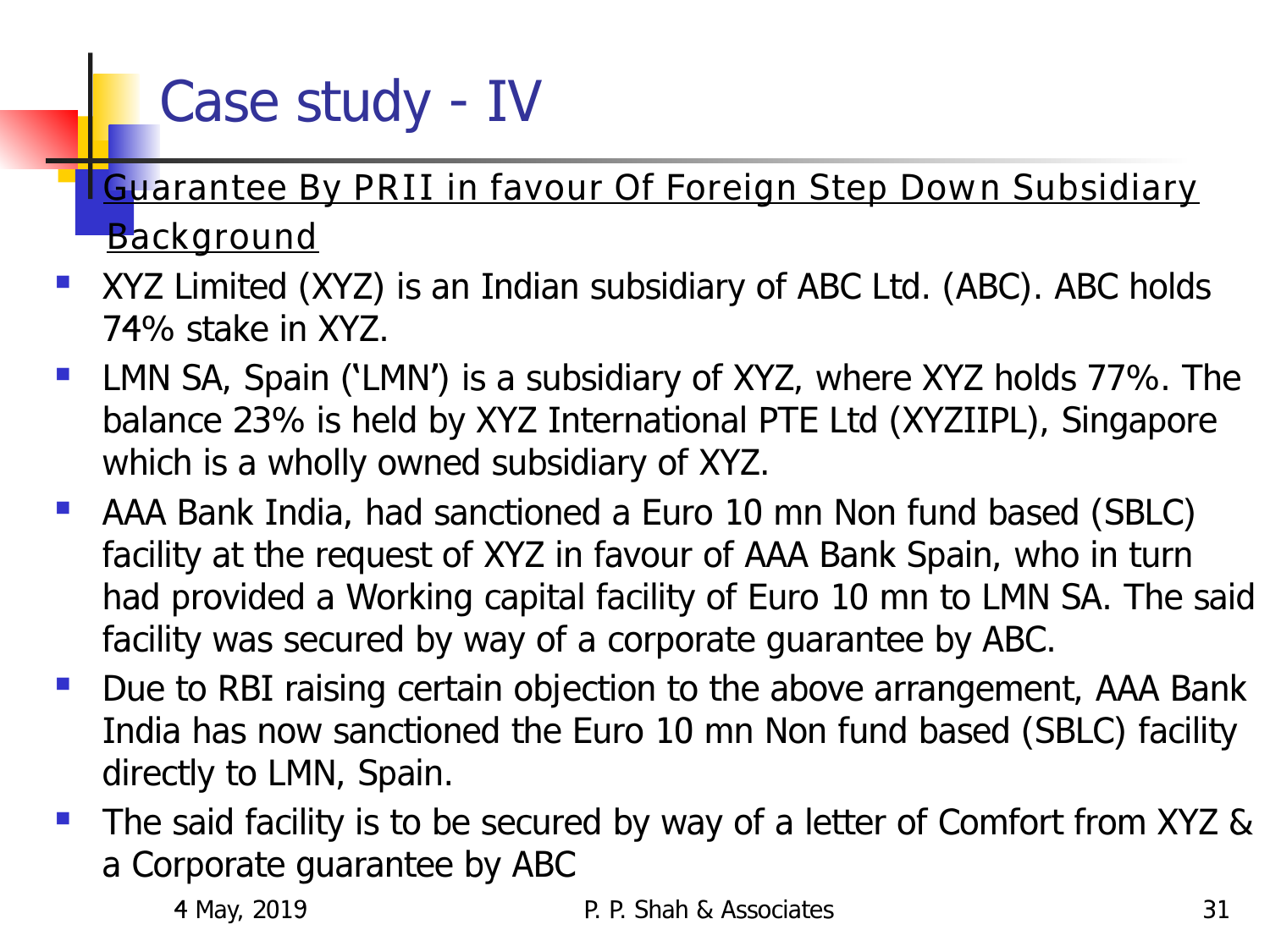

# Case study - IV
Guarantee By PRII in favour Of Foreign Step Down Subsidiary
     Background
XYZ Limited (XYZ) is an Indian subsidiary of ABC Ltd. (ABC). ABC holds 74% stake in XYZ.
LMN SA, Spain (‘LMN’) is a subsidiary of XYZ, where XYZ holds 77%. The balance 23% is held by XYZ International PTE Ltd (XYZIIPL), Singapore which is a wholly owned subsidiary of XYZ.
AAA Bank India, had sanctioned a Euro 10 mn Non fund based (SBLC) facility at the request of XYZ in favour of AAA Bank Spain, who in turn had provided a Working capital facility of Euro 10 mn to LMN SA. The said facility was secured by way of a corporate guarantee by ABC.
Due to RBI raising certain objection to the above arrangement, AAA Bank India has now sanctioned the Euro 10 mn Non fund based (SBLC) facility directly to LMN, Spain.
The said facility is to be secured by way of a letter of Comfort from XYZ & a Corporate guarantee by ABC

4 May, 2019
P. P. Shah & Associates
31